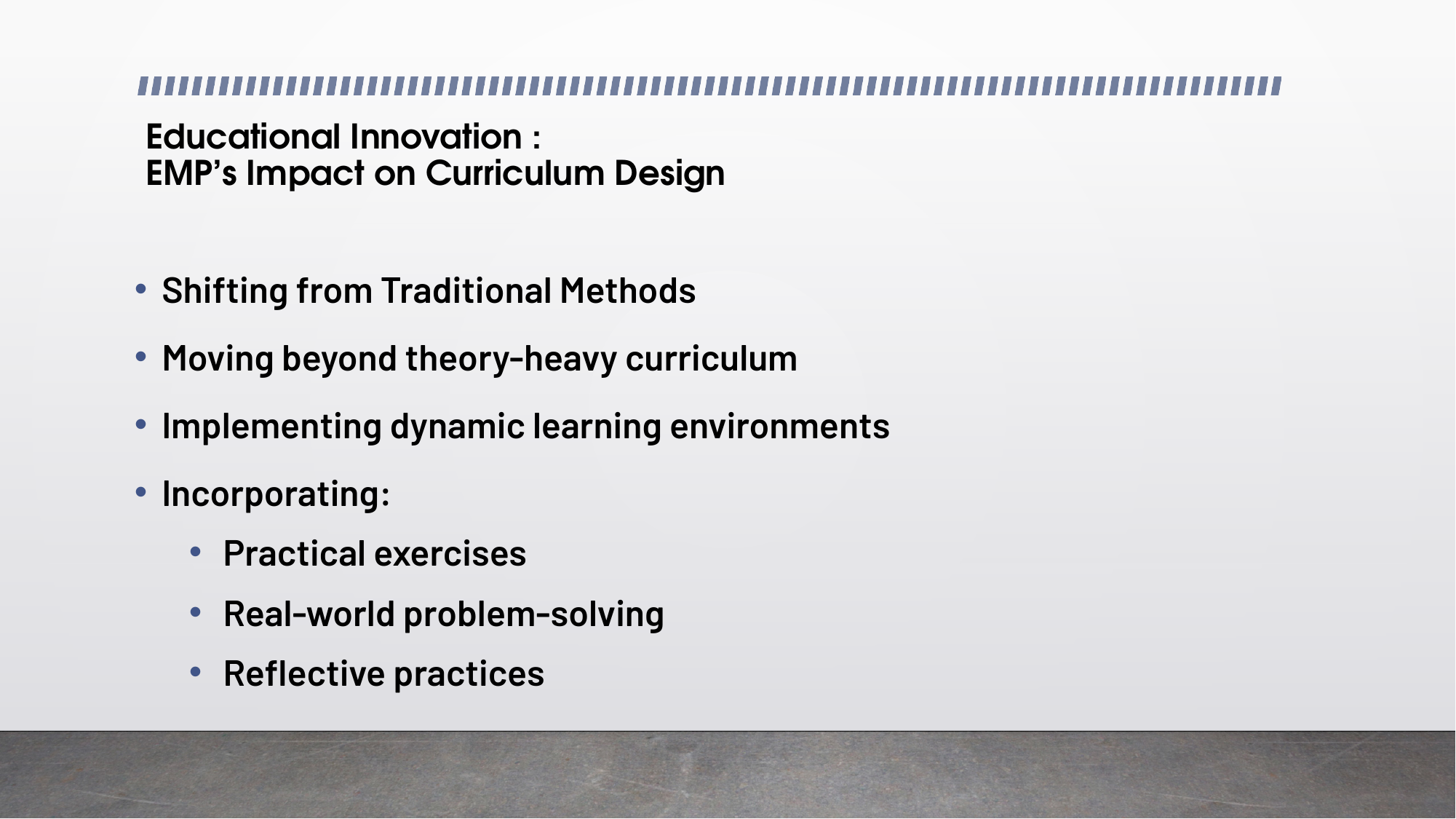

# Educational Innovation : EMP’s Impact on Curriculum Design
Shifting from Traditional Methods
Moving beyond theory-heavy curriculum
Implementing dynamic learning environments
Incorporating:
Practical exercises
Real-world problem-solving
Reflective practices